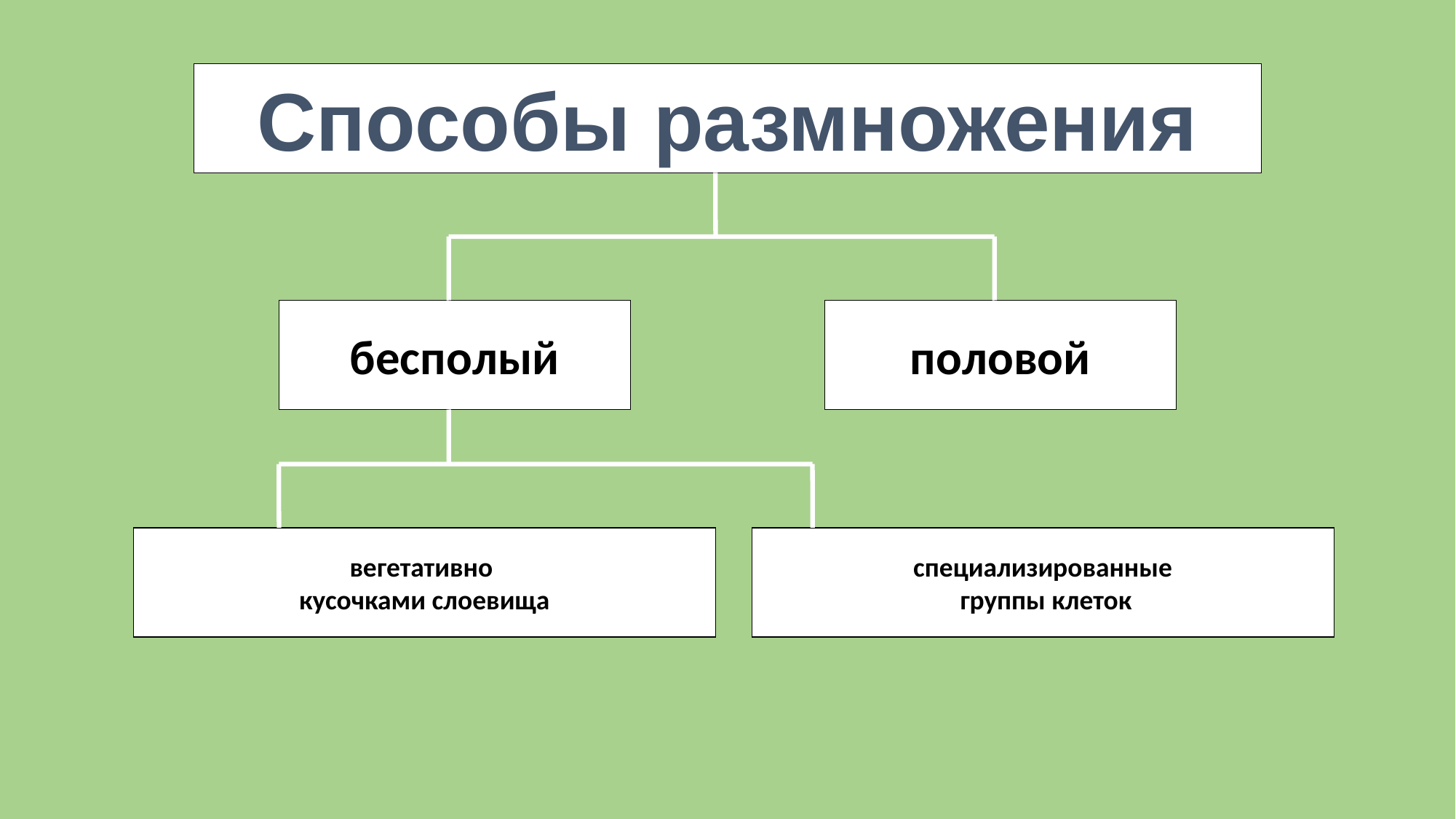

Способы размножения

бесполый
половой

вегетативно
кусочками слоевища
специализированные
 группы клеток